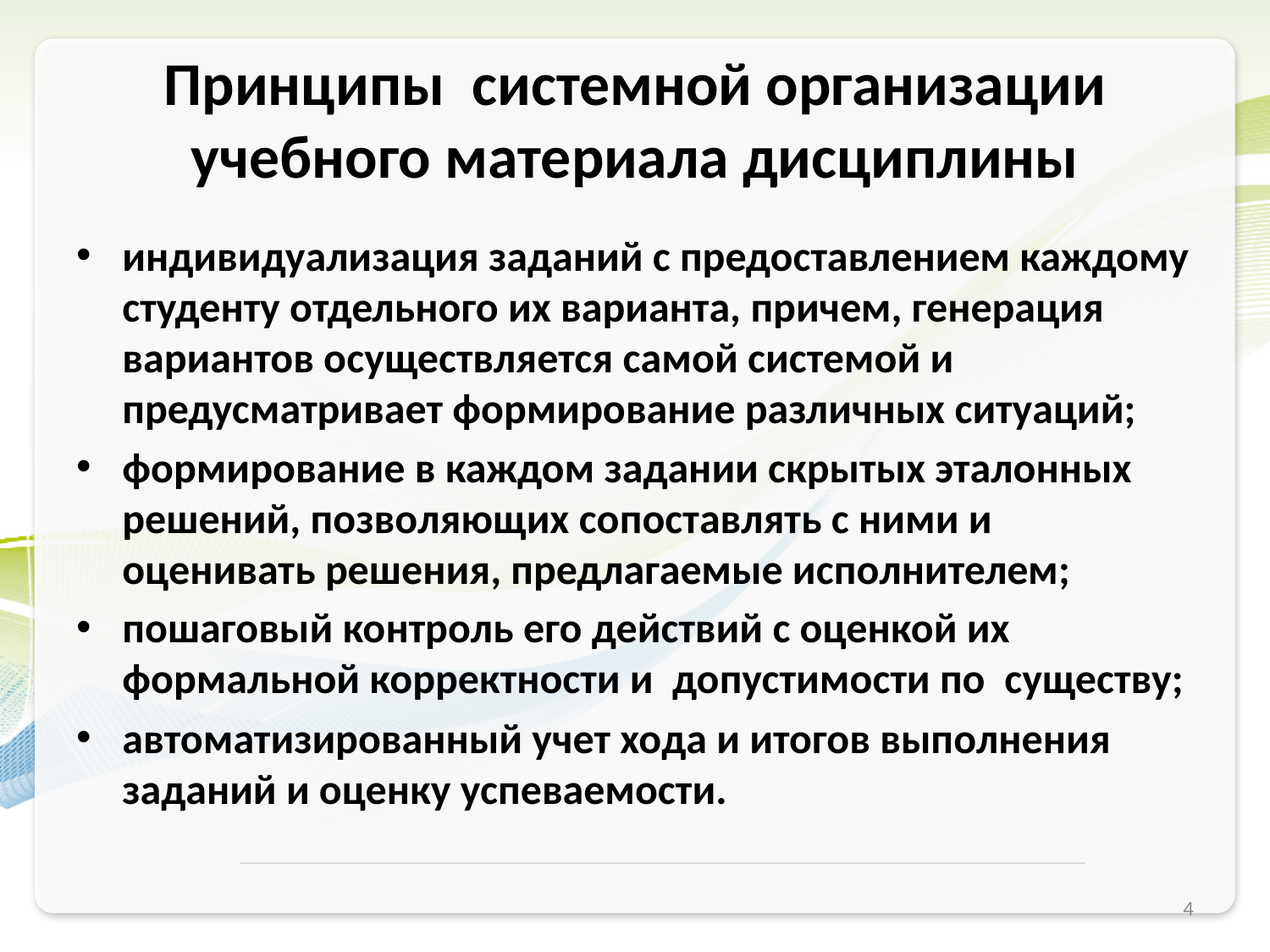

# Принципы  системной организации учебного материала дисциплины
индивидуализация заданий с предоставлением каждому студенту отдельного их варианта, причем, генерация вариантов осуществляется самой системой и предусматривает формирование различных ситуаций;
формирование в каждом задании скрытых эталонных решений, позволяющих сопоставлять с ними и оценивать решения, предлагаемые исполнителем;
пошаговый контроль его действий с оценкой их формальной корректности и  допустимости по  существу;
автоматизированный учет хода и итогов выполнения заданий и оценку успеваемости.

4